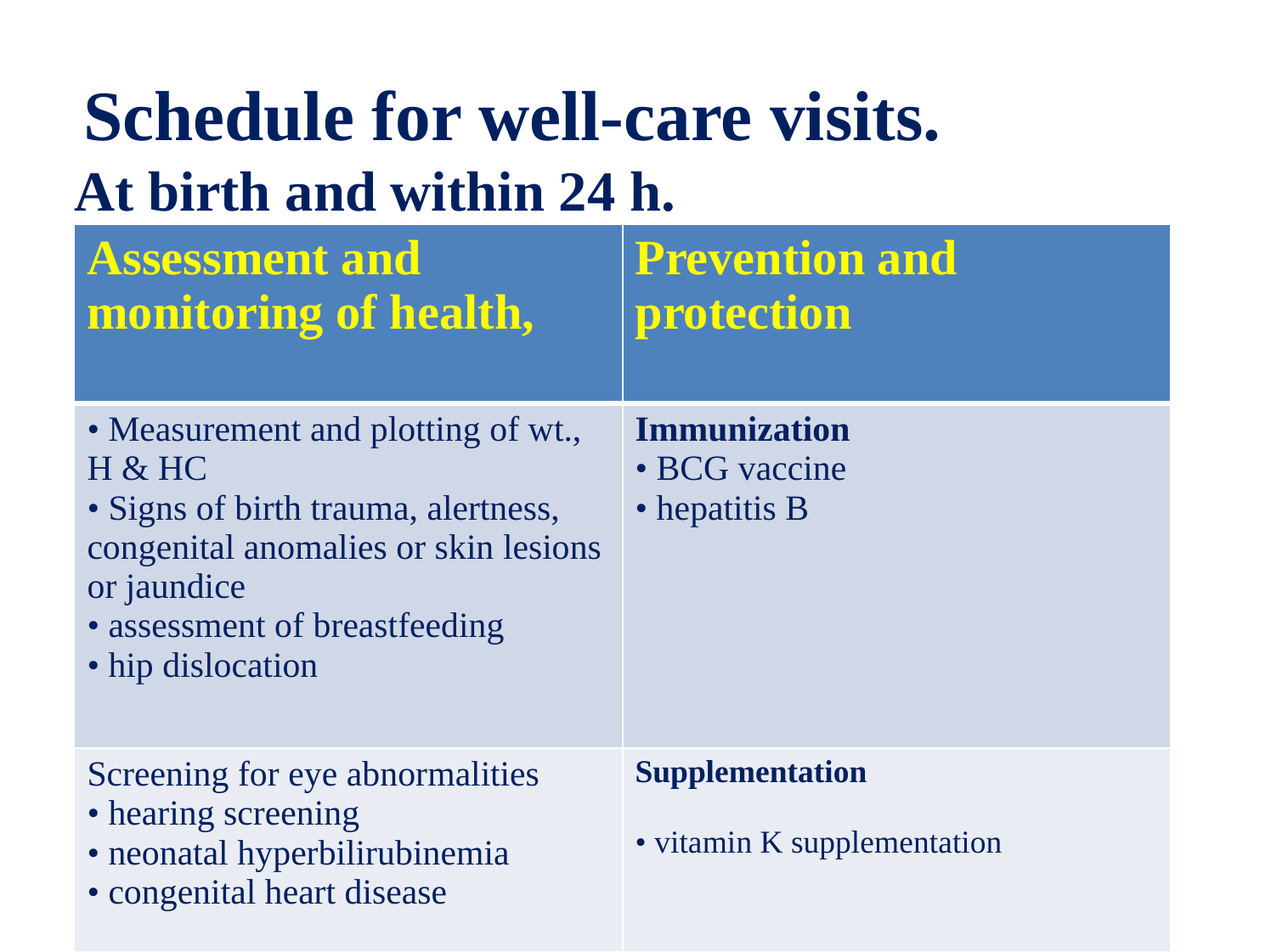

# Schedule for well-care visits. At birth and within 24 h.

| Assessment and monitoring of health, | Prevention and protection |
| --- | --- |
| • Measurement and plotting of wt., H & HC • Signs of birth trauma, alertness, congenital anomalies or skin lesions or jaundice • assessment of breastfeeding • hip dislocation | Immunization • BCG vaccine • hepatitis B |
| Screening for eye abnormalities • hearing screening • neonatal hyperbilirubinemia • congenital heart disease | Supplementation • vitamin K supplementation |